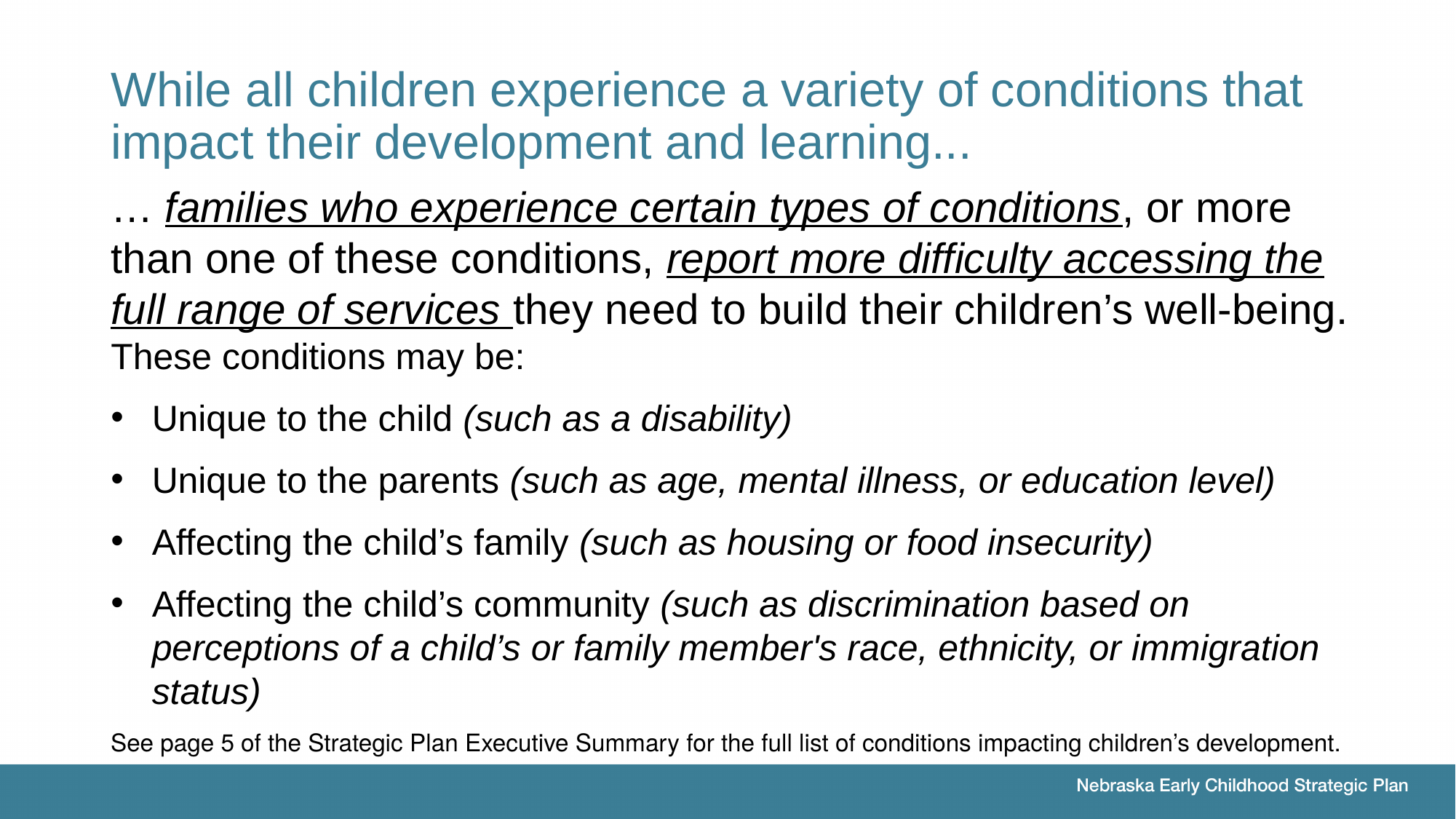

# While all children experience a variety of conditions that impact their development and learning...
… families who experience certain types of conditions, or more than one of these conditions, report more difficulty accessing the full range of services they need to build their children’s well-being. These conditions may be:
Unique to the child (such as a disability)
Unique to the parents (such as age, mental illness, or education level)
Affecting the child’s family (such as housing or food insecurity)
Affecting the child’s community (such as discrimination based on perceptions of a child’s or family member's race, ethnicity, or immigration status)
See page 5 of the Strategic Plan Executive Summary for the full list of conditions impacting children’s development.